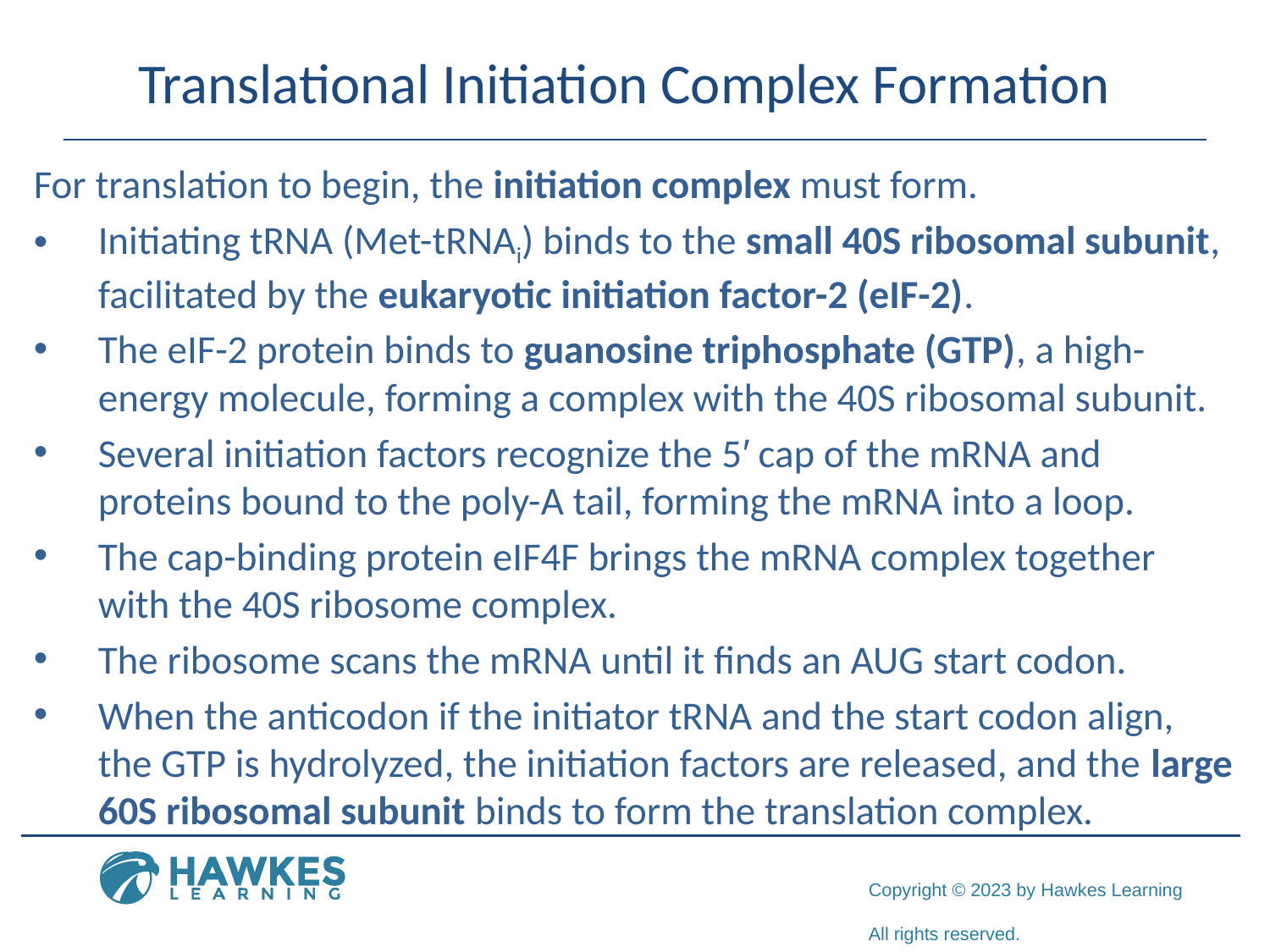

# Translational Initiation Complex Formation
For translation to begin, the initiation complex must form.
Initiating tRNA (Met-tRNAi) binds to the small 40S ribosomal subunit, facilitated by the eukaryotic initiation factor-2 (eIF-2).
The eIF-2 protein binds to guanosine triphosphate (GTP), a high-energy molecule, forming a complex with the 40S ribosomal subunit.
Several initiation factors recognize the 5′ cap of the mRNA and proteins bound to the poly-A tail, forming the mRNA into a loop.
The cap-binding protein eIF4F brings the mRNA complex together with the 40S ribosome complex.
The ribosome scans the mRNA until it finds an AUG start codon.
When the anticodon if the initiator tRNA and the start codon align, the GTP is hydrolyzed, the initiation factors are released, and the large 60S ribosomal subunit binds to form the translation complex.